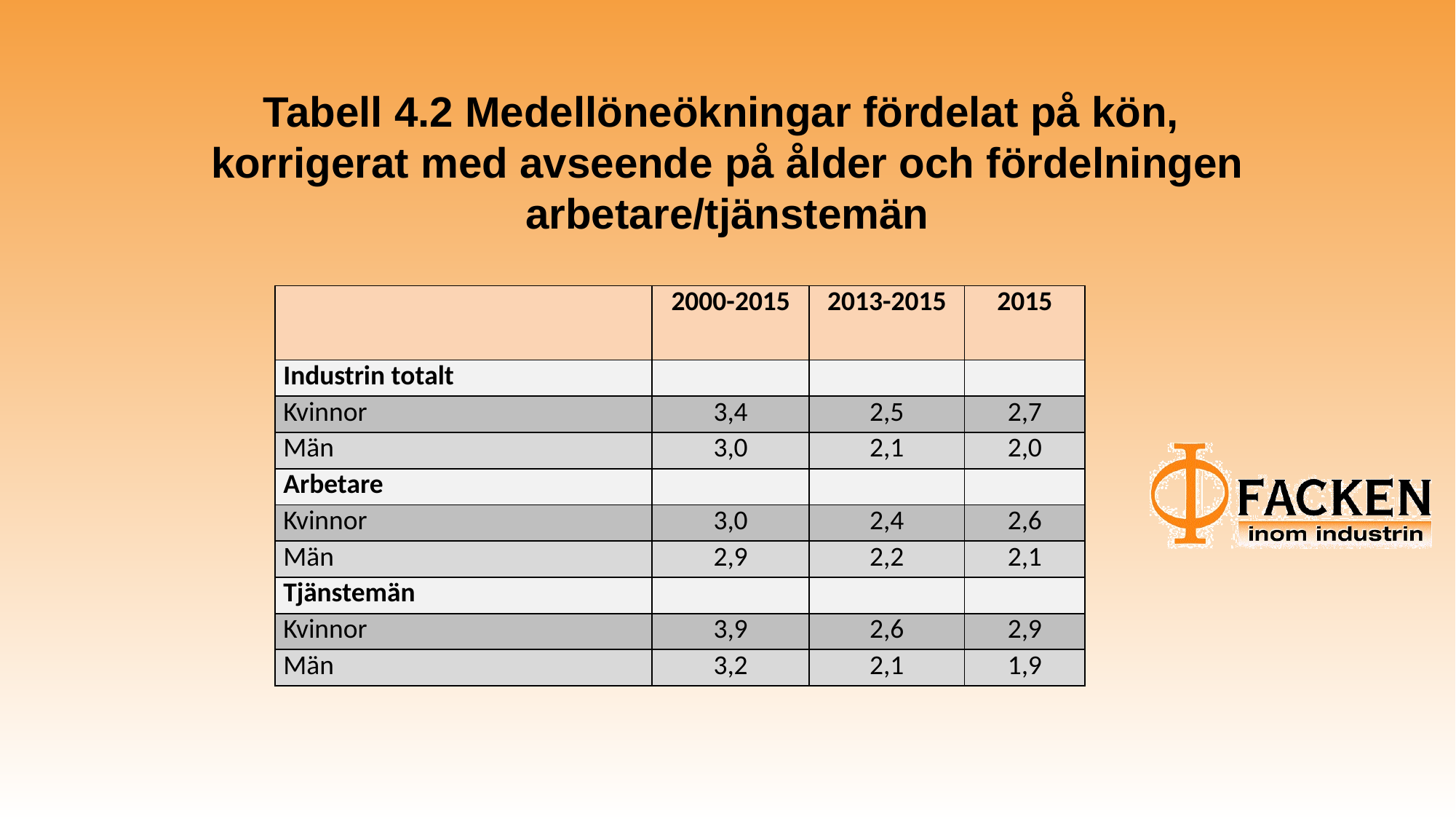

# Tabell 4.2 Medellöneökningar fördelat på kön, korrigerat med avseende på ålder och fördelningen arbetare/tjänstemän
|  | 2000-2015 | 2013-2015 | 2015 |
| --- | --- | --- | --- |
| Industrin totalt |  |  |  |
| Kvinnor | 3,4 | 2,5 | 2,7 |
| Män | 3,0 | 2,1 | 2,0 |
| Arbetare |  |  |  |
| Kvinnor | 3,0 | 2,4 | 2,6 |
| Män | 2,9 | 2,2 | 2,1 |
| Tjänstemän |  |  |  |
| Kvinnor | 3,9 | 2,6 | 2,9 |
| Män | 3,2 | 2,1 | 1,9 |